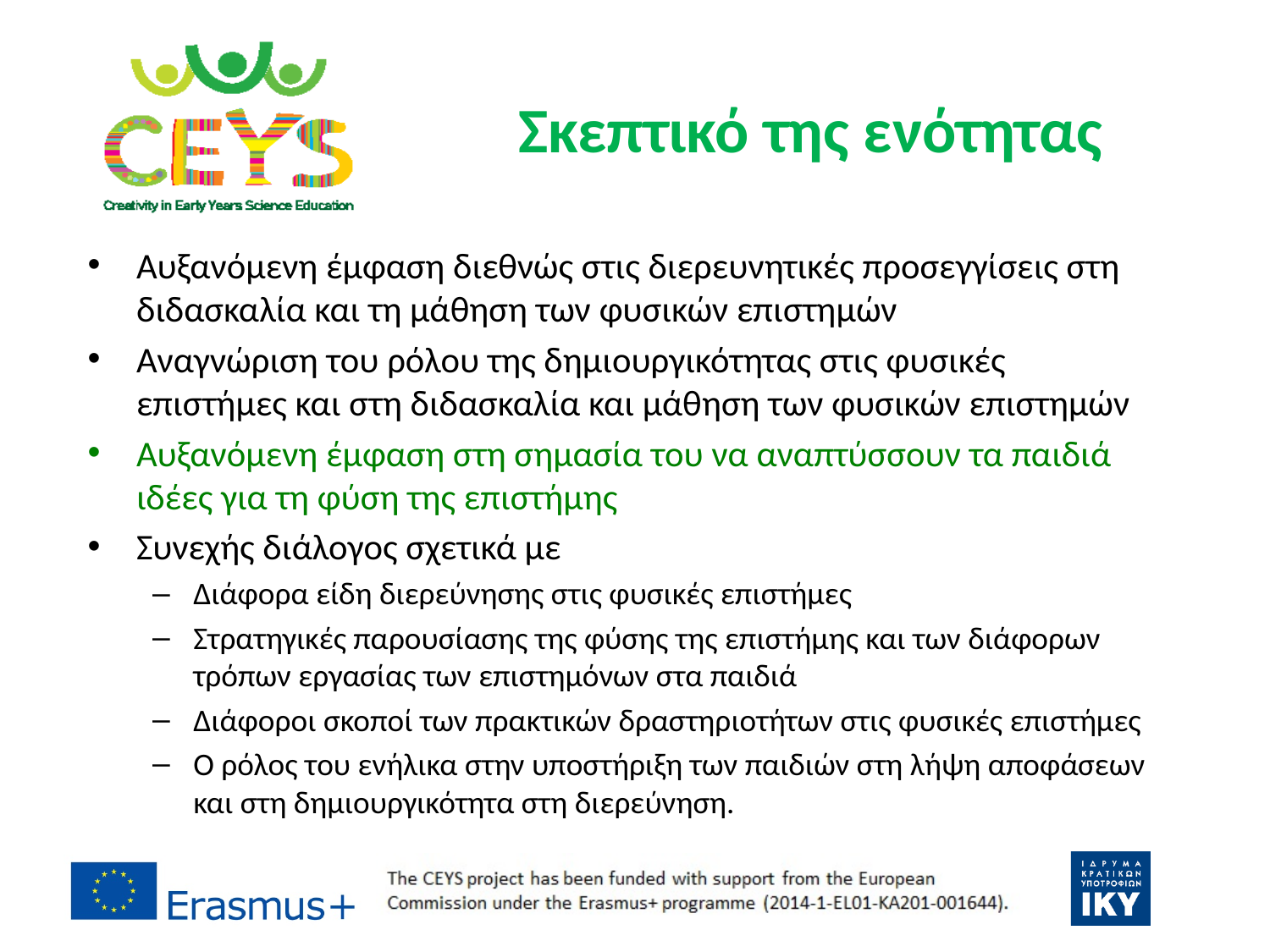

# Σκεπτικό της ενότητας
Αυξανόμενη έμφαση διεθνώς στις διερευνητικές προσεγγίσεις στη διδασκαλία και τη μάθηση των φυσικών επιστημών
Αναγνώριση του ρόλου της δημιουργικότητας στις φυσικές επιστήμες και στη διδασκαλία και μάθηση των φυσικών επιστημών
Αυξανόμενη έμφαση στη σημασία του να αναπτύσσουν τα παιδιά ιδέες για τη φύση της επιστήμης
Συνεχής διάλογος σχετικά με
Διάφορα είδη διερεύνησης στις φυσικές επιστήμες
Στρατηγικές παρουσίασης της φύσης της επιστήμης και των διάφορων τρόπων εργασίας των επιστημόνων στα παιδιά
Διάφοροι σκοποί των πρακτικών δραστηριοτήτων στις φυσικές επιστήμες
Ο ρόλος του ενήλικα στην υποστήριξη των παιδιών στη λήψη αποφάσεων και στη δημιουργικότητα στη διερεύνηση.